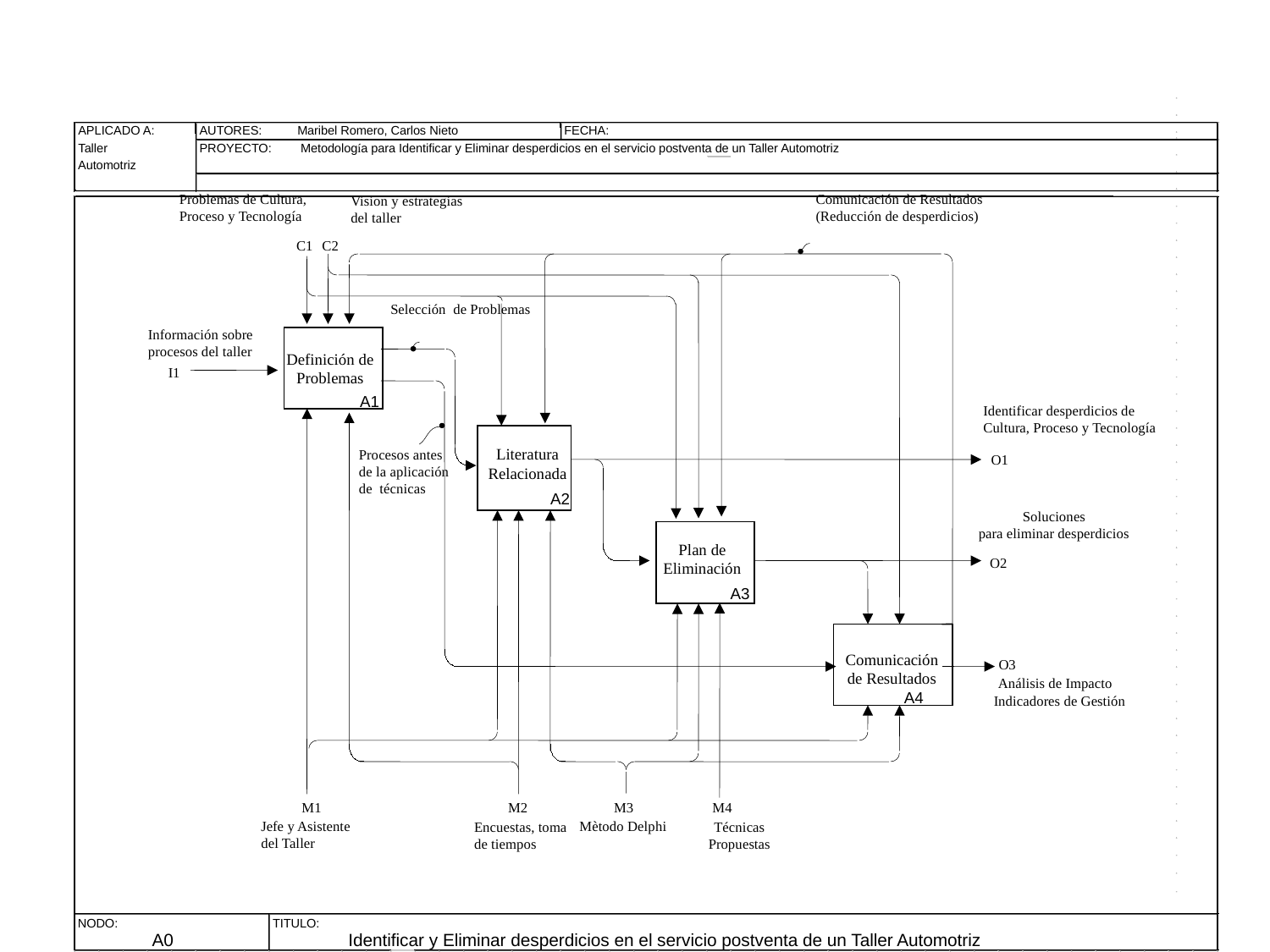

APLICADO A:

AUTORES:
Maribel Romero, Carlos Nieto

FECHA:

Taller
PROYECTO:
Metodología para Identificar y Eliminar desperdicios en el servicio postventa de un Taller Automotriz

Automotriz

NODO:
TITULO:
A0
Identificar y Eliminar desperdicios en el servicio postventa de un Taller Automotriz

    Problemas de Cultura,
    Proceso y Tecnología
Comunicación de Resultados (Reducción de desperdicios)
Vision y estrategias
del taller

C1
C2

Selección  de Problemas

Información sobre procesos del taller

Definición de Problemas

I1

A1

Identificar desperdicios de
Cultura, Proceso y Tecnología

Literatura Relacionada

Procesos antes
de la aplicación
de  técnicas

O1

A2

Soluciones
para eliminar desperdicios

Plan de
Eliminación

O2

A3

Comunicación de Resultados

O3

 Análisis de Impacto
Indicadores de Gestión

A4

M1
M2
M3
M4

Jefe y Asistente
del Taller
Mètodo Delphi
Encuestas, toma de tiempos
Técnicas Propuestas